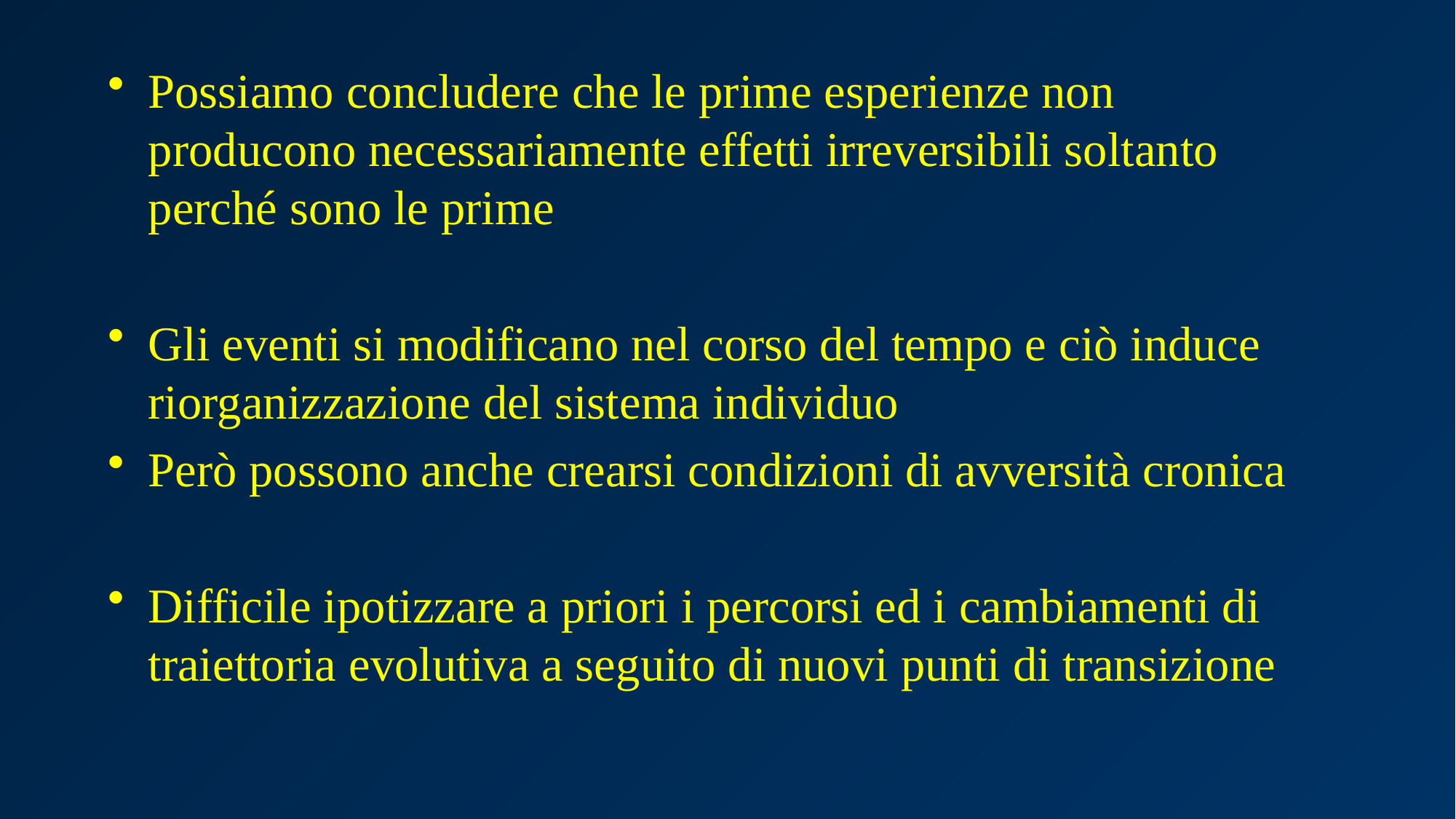

Possiamo concludere che le prime esperienze non producono necessariamente effetti irreversibili soltanto perché sono le prime

Gli eventi si modificano nel corso del tempo e ciò induce riorganizzazione del sistema individuo
Però possono anche crearsi condizioni di avversità cronica

Difficile ipotizzare a priori i percorsi ed i cambiamenti di traiettoria evolutiva a seguito di nuovi punti di transizione